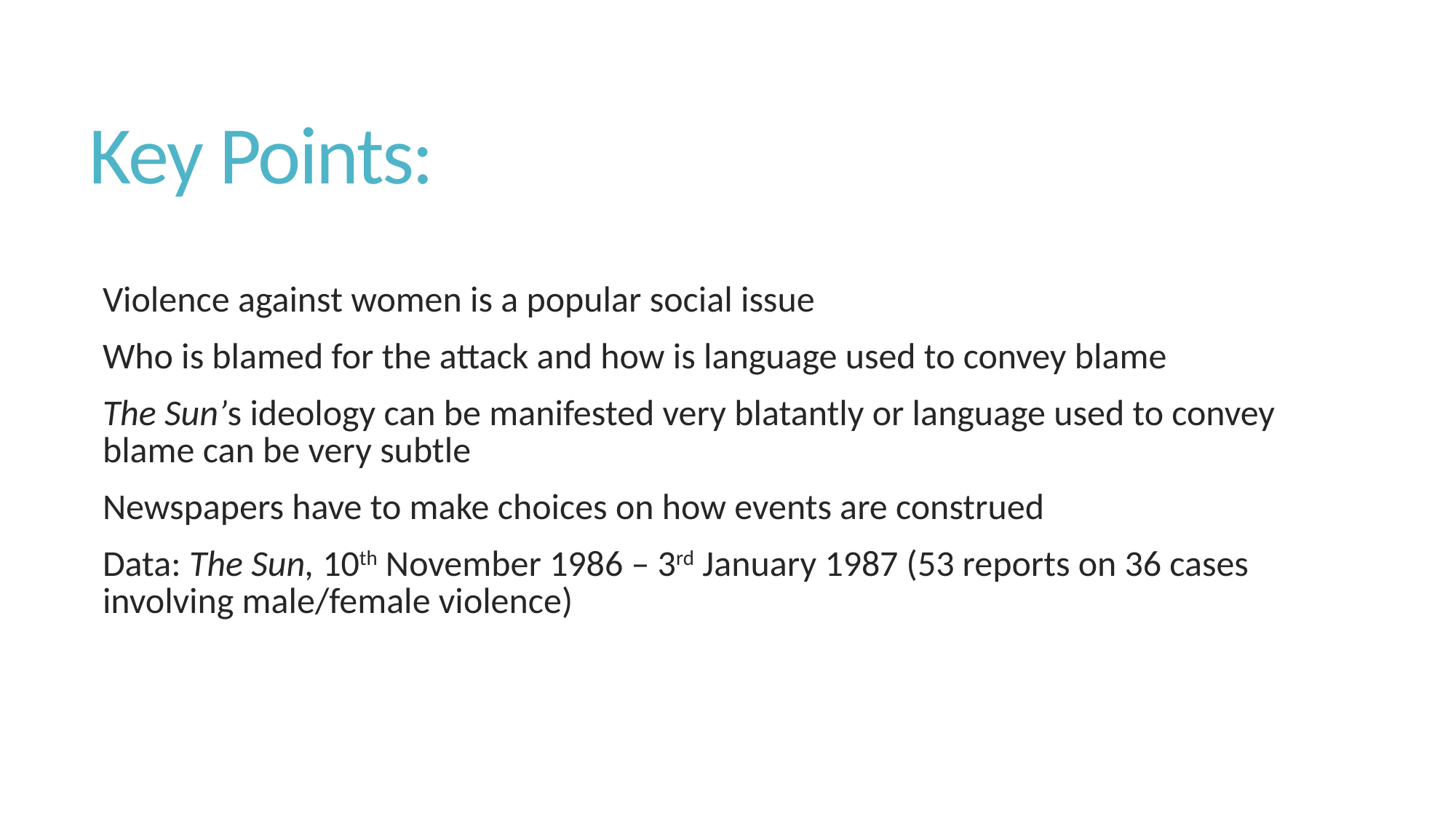

# Key Points:
Violence against women is a popular social issue
Who is blamed for the attack and how is language used to convey blame
The Sun’s ideology can be manifested very blatantly or language used to convey blame can be very subtle
Newspapers have to make choices on how events are construed
Data: The Sun, 10th November 1986 – 3rd January 1987 (53 reports on 36 cases involving male/female violence)